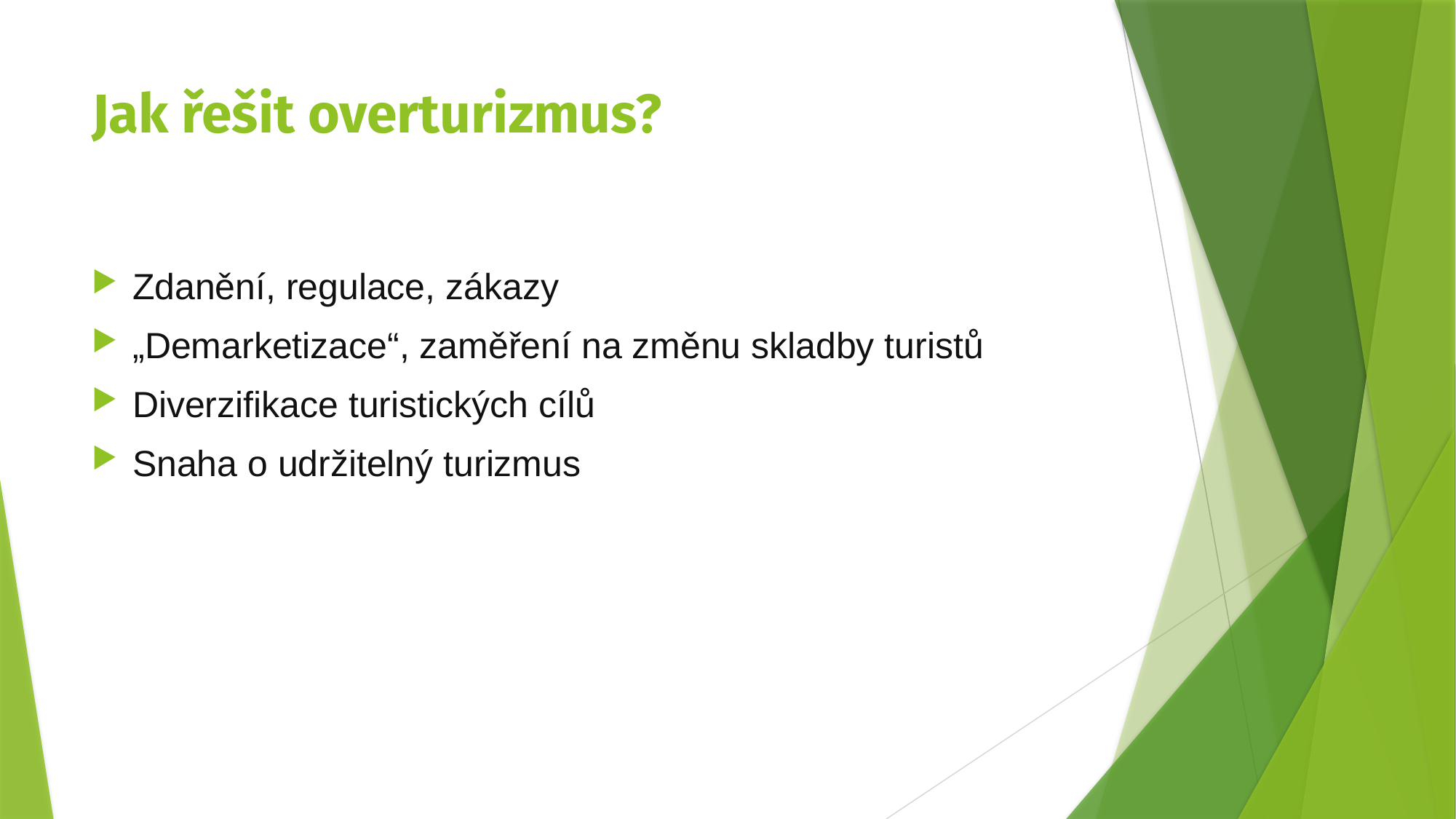

# Jak řešit overturizmus?
Zdanění, regulace, zákazy
„Demarketizace“, zaměření na změnu skladby turistů
Diverzifikace turistických cílů
Snaha o udržitelný turizmus